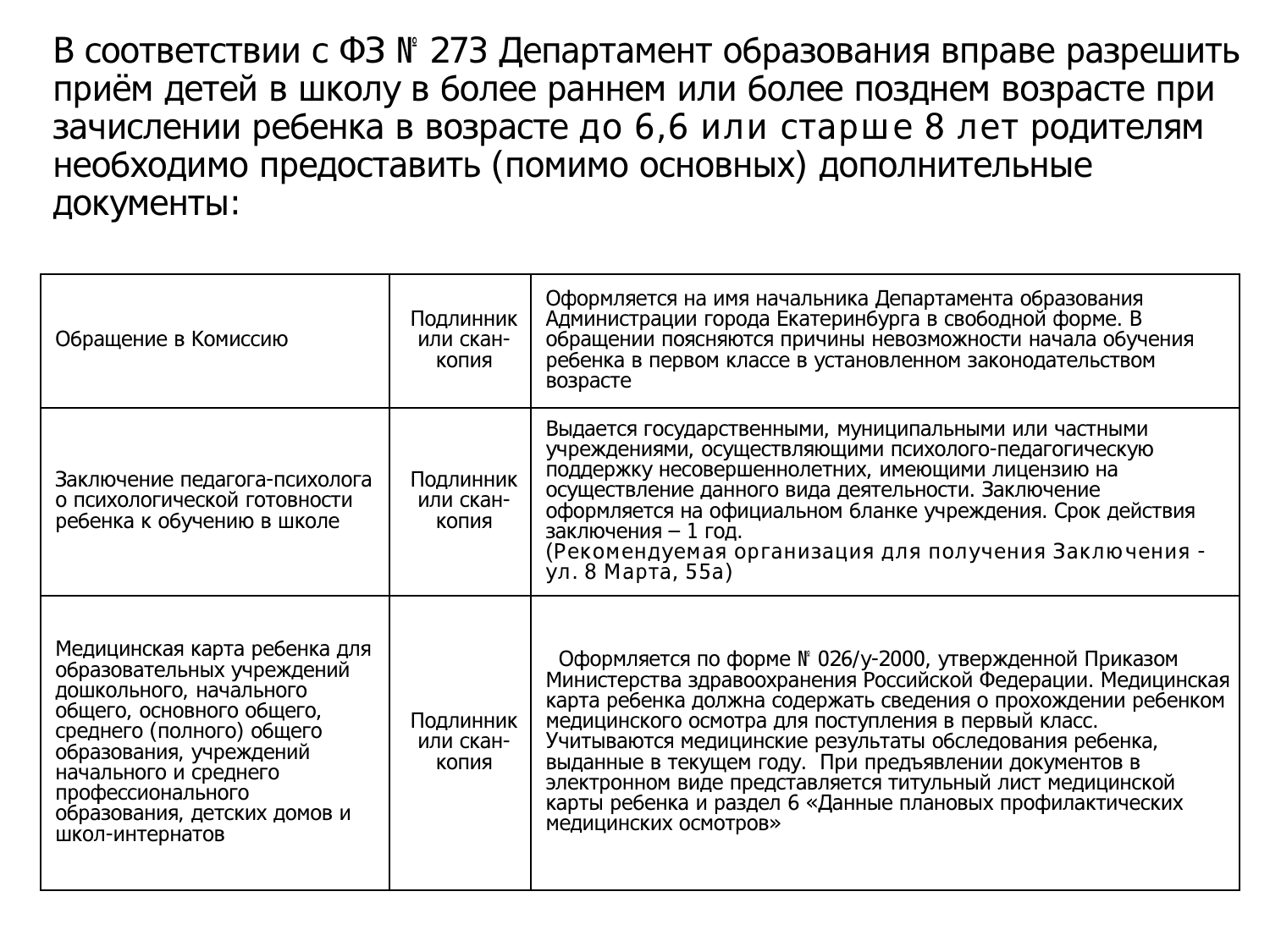

В соответствии с ФЗ № 273 Департамент образования вправе разрешить приём детей в школу в более раннем или более позднем возрасте при зачислении ребенка в возрасте до 6,6 или старше 8 лет родителям необходимо предоставить (помимо основных) дополнительные документы:
| Обращение в Комиссию | Подлинник или скан-копия | Оформляется на имя начальника Департамента образования Администрации города Екатеринбурга в свободной форме. В обращении поясняются причины невозможности начала обучения ребенка в первом классе в установленном законодательством возрасте |
| --- | --- | --- |
| Заключение педагога-психолога о психологической готовности ребенка к обучению в школе | Подлинник или скан-копия | Выдается государственными, муниципальными или частными учреждениями, осуществляющими психолого-педагогическую поддержку несовершеннолетних, имеющими лицензию на осуществление данного вида деятельности. Заключение оформляется на официальном бланке учреждения. Срок действия заключения – 1 год. (Рекомендуемая организация для получения Заключения - ул. 8 Марта, 55а) |
| Медицинская карта ребенка для образовательных учреждений дошкольного, начального общего, основного общего, среднего (полного) общего образования, учреждений начального и среднего профессионального образования, детских домов и школ-интернатов | Подлинник или скан-копия | Оформляется по форме № 026/у-2000, утвержденной Приказом Министерства здравоохранения Российской Федерации. Медицинская карта ребенка должна содержать сведения о прохождении ребенком медицинского осмотра для поступления в первый класс. Учитываются медицинские результаты обследования ребенка, выданные в текущем году. При предъявлении документов в электронном виде представляется титульный лист медицинской карты ребенка и раздел 6 «Данные плановых профилактических медицинских осмотров» |